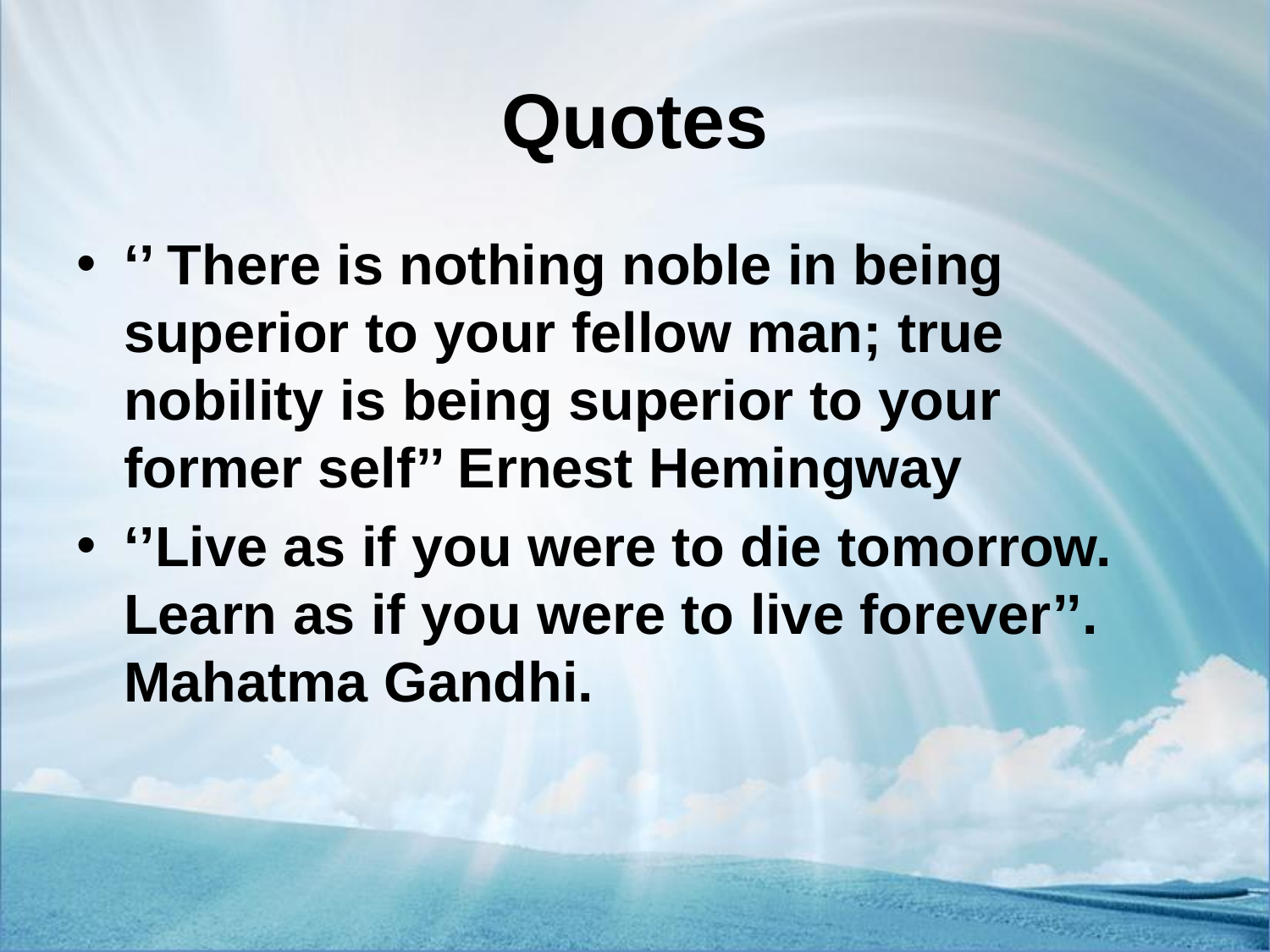

# Quotes
‘’ There is nothing noble in being superior to your fellow man; true nobility is being superior to your former self’’ Ernest Hemingway
‘’Live as if you were to die tomorrow. Learn as if you were to live forever’’. Mahatma Gandhi.